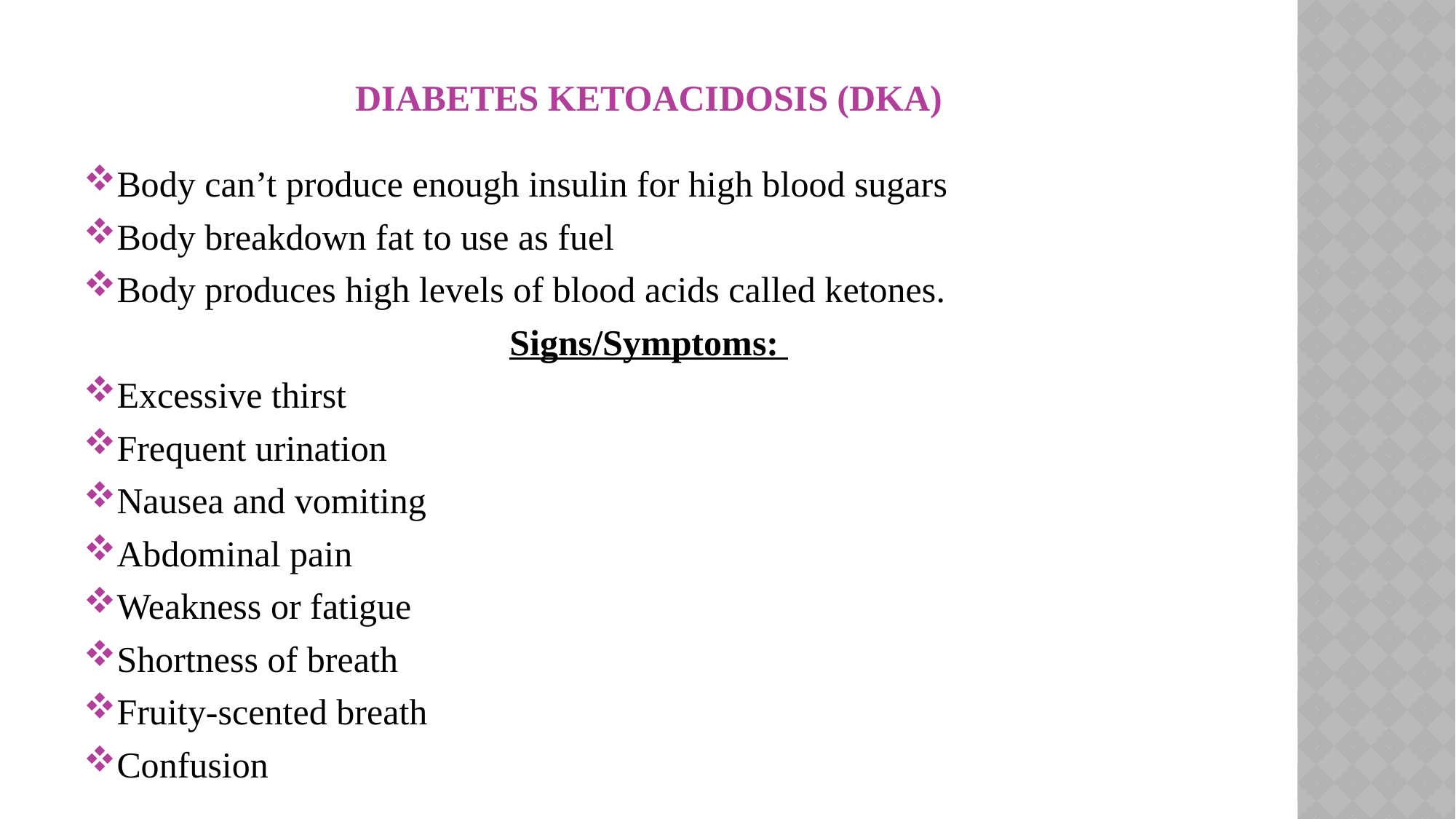

# Diabetes Ketoacidosis (DKA)
Body can’t produce enough insulin for high blood sugars
Body breakdown fat to use as fuel
Body produces high levels of blood acids called ketones.
Signs/Symptoms:
Excessive thirst
Frequent urination
Nausea and vomiting
Abdominal pain
Weakness or fatigue
Shortness of breath
Fruity-scented breath
Confusion